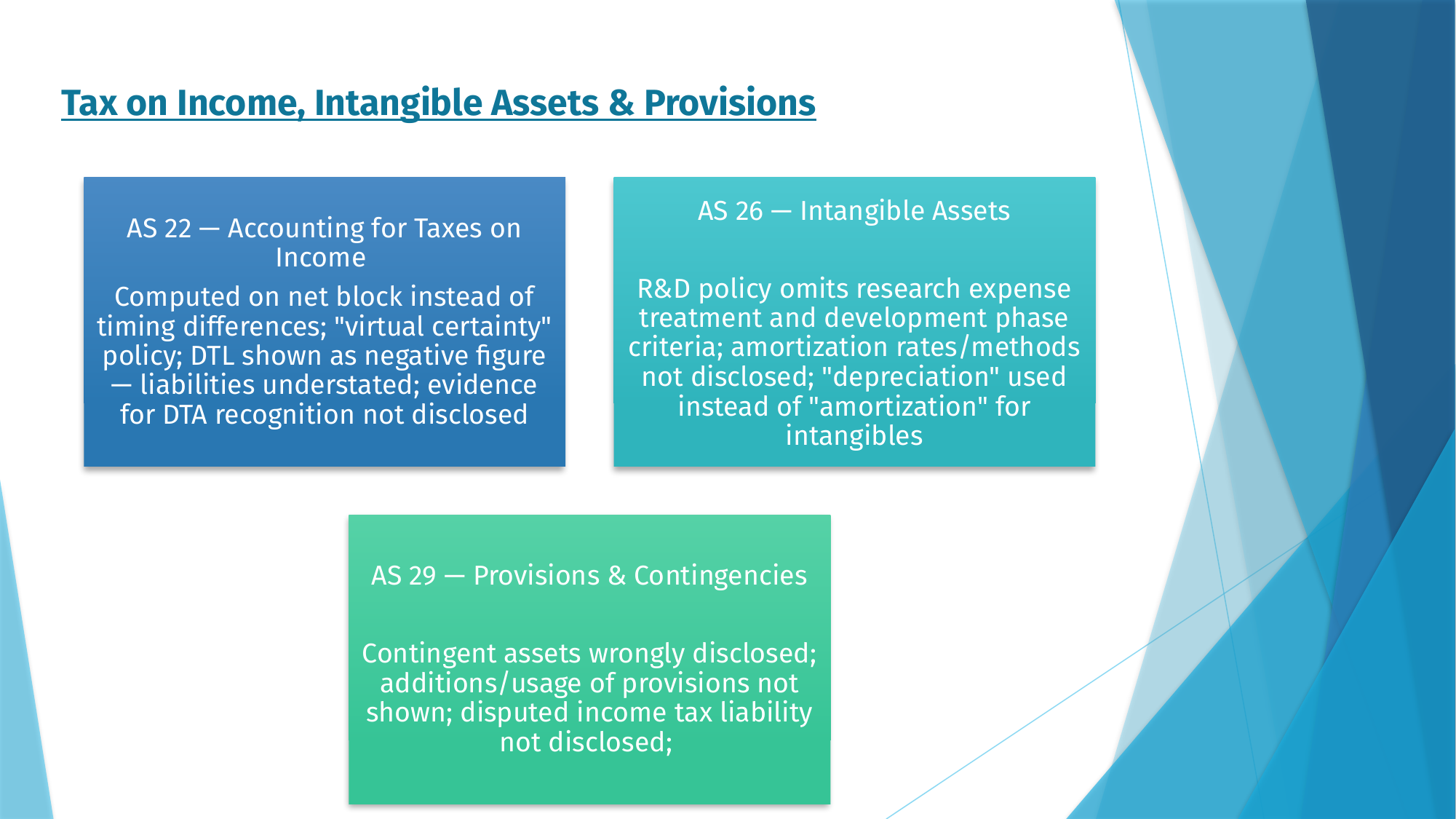

Tax on Income, Intangible Assets & Provisions
AS 22 — Accounting for Taxes on Income
Computed on net block instead of timing differences; "virtual certainty" policy; DTL shown as negative figure — liabilities understated; evidence for DTA recognition not disclosed

AS 26 — Intangible Assets

R&D policy omits research expense treatment and development phase criteria; amortization rates/methods not disclosed; "depreciation" used instead of "amortization" for intangibles

AS 29 — Provisions & Contingencies

Contingent assets wrongly disclosed; additions/usage of provisions not shown; disputed income tax liability not disclosed;